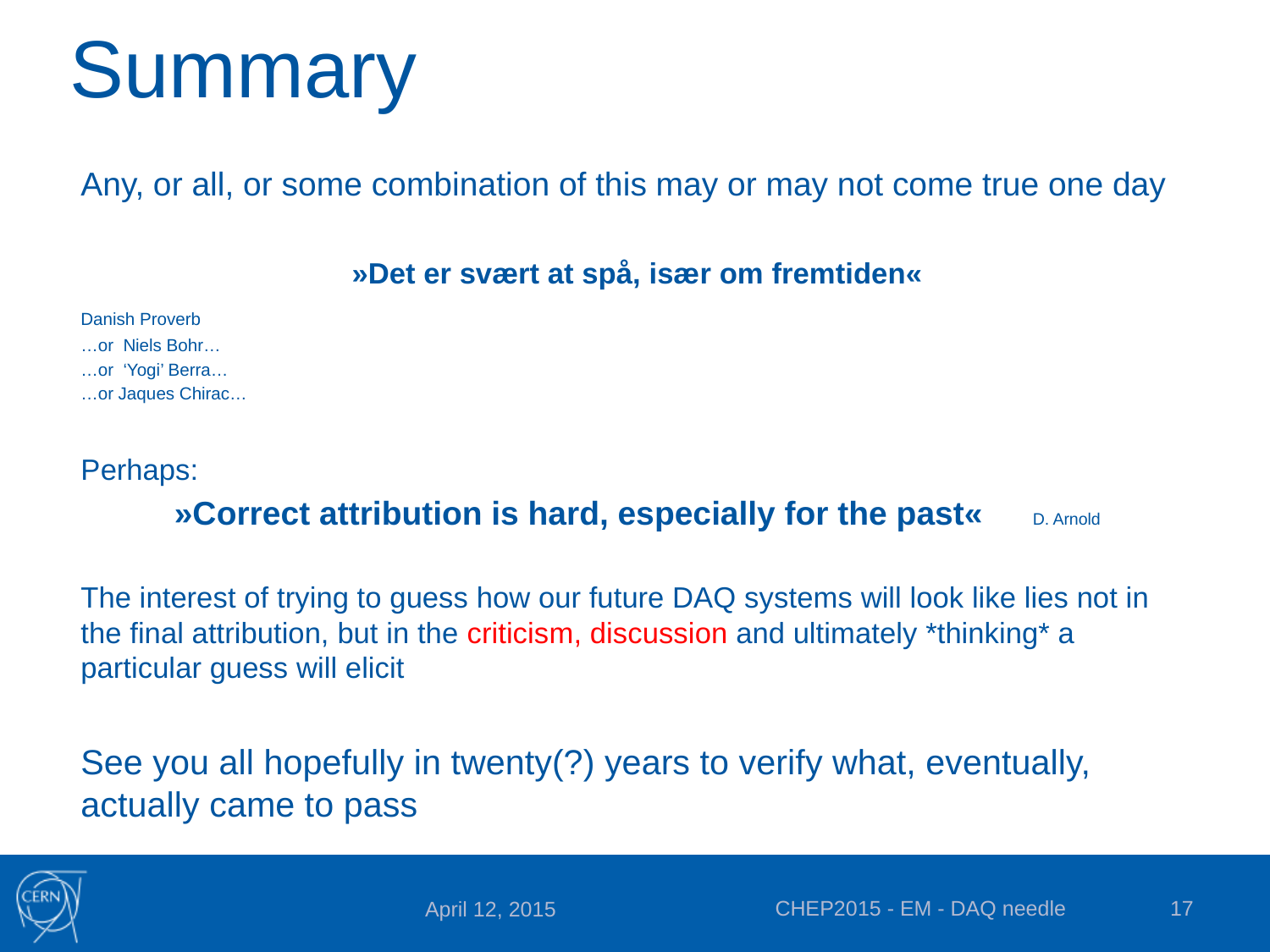

# Summary
Any, or all, or some combination of this may or may not come true one day

»Det er svært at spå, især om fremtiden«
					Danish Proverb
					…or  Niels Bohr…
					…or  ‘Yogi’ Berra…
					…or Jaques Chirac…

Perhaps:
»Correct attribution is hard, especially for the past«						D. Arnold

The interest of trying to guess how our future DAQ systems will look like lies not in the final attribution, but in the criticism, discussion and ultimately *thinking* a particular guess will elicit

See you all hopefully in twenty(?) years to verify what, eventually, actually came to pass
CHEP2015 - EM - DAQ needle
17
April 12, 2015